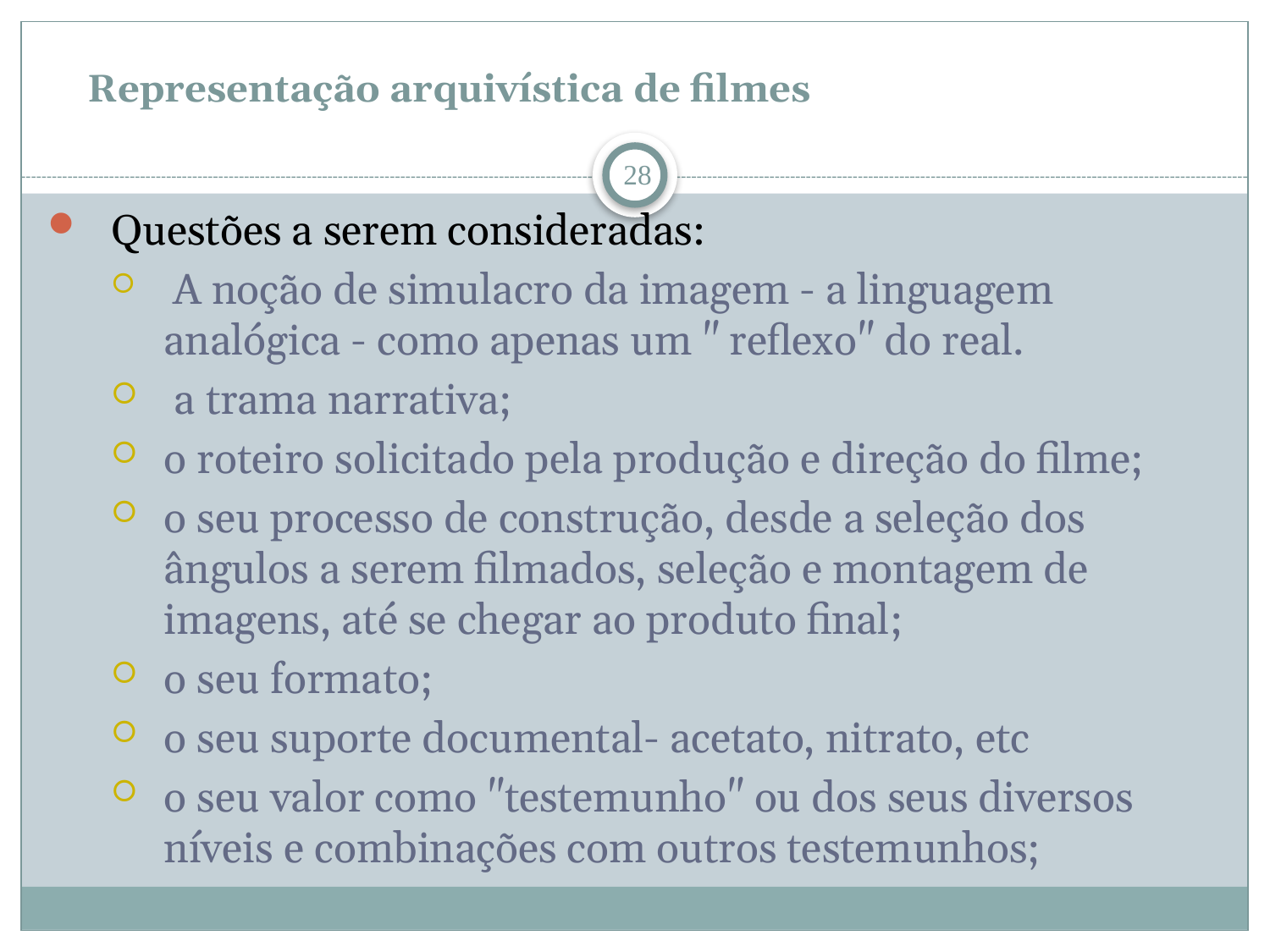

# Representação arquivística de filmes
28
Questões a serem consideradas:
 A noção de simulacro da imagem - a linguagem analógica - como apenas um " reflexo" do real.
 a trama narrativa;
o roteiro solicitado pela produção e direção do filme;
o seu processo de construção, desde a seleção dos ângulos a serem filmados, seleção e montagem de imagens, até se chegar ao produto final;
o seu formato;
o seu suporte documental- acetato, nitrato, etc
o seu valor como "testemunho" ou dos seus diversos níveis e combinações com outros testemunhos;